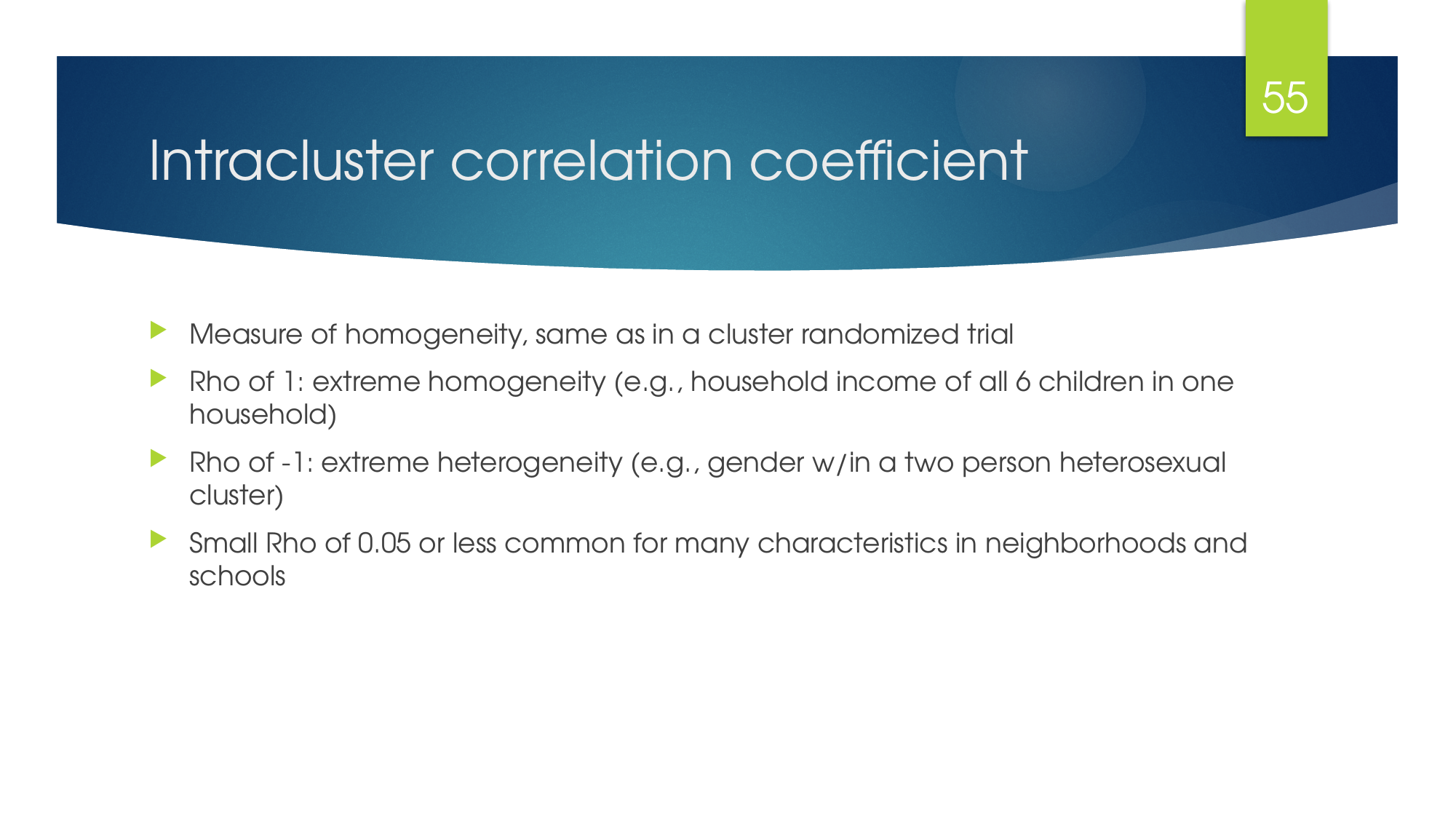

55
# Intracluster correlation coefficient
Measure of homogeneity, same as in a cluster randomized trial
Rho of 1: extreme homogeneity (e.g., household income of all 6 children in one household)
Rho of -1: extreme heterogeneity (e.g., gender w/in a two person heterosexual cluster)
Small Rho of 0.05 or less common for many characteristics in neighborhoods and schools